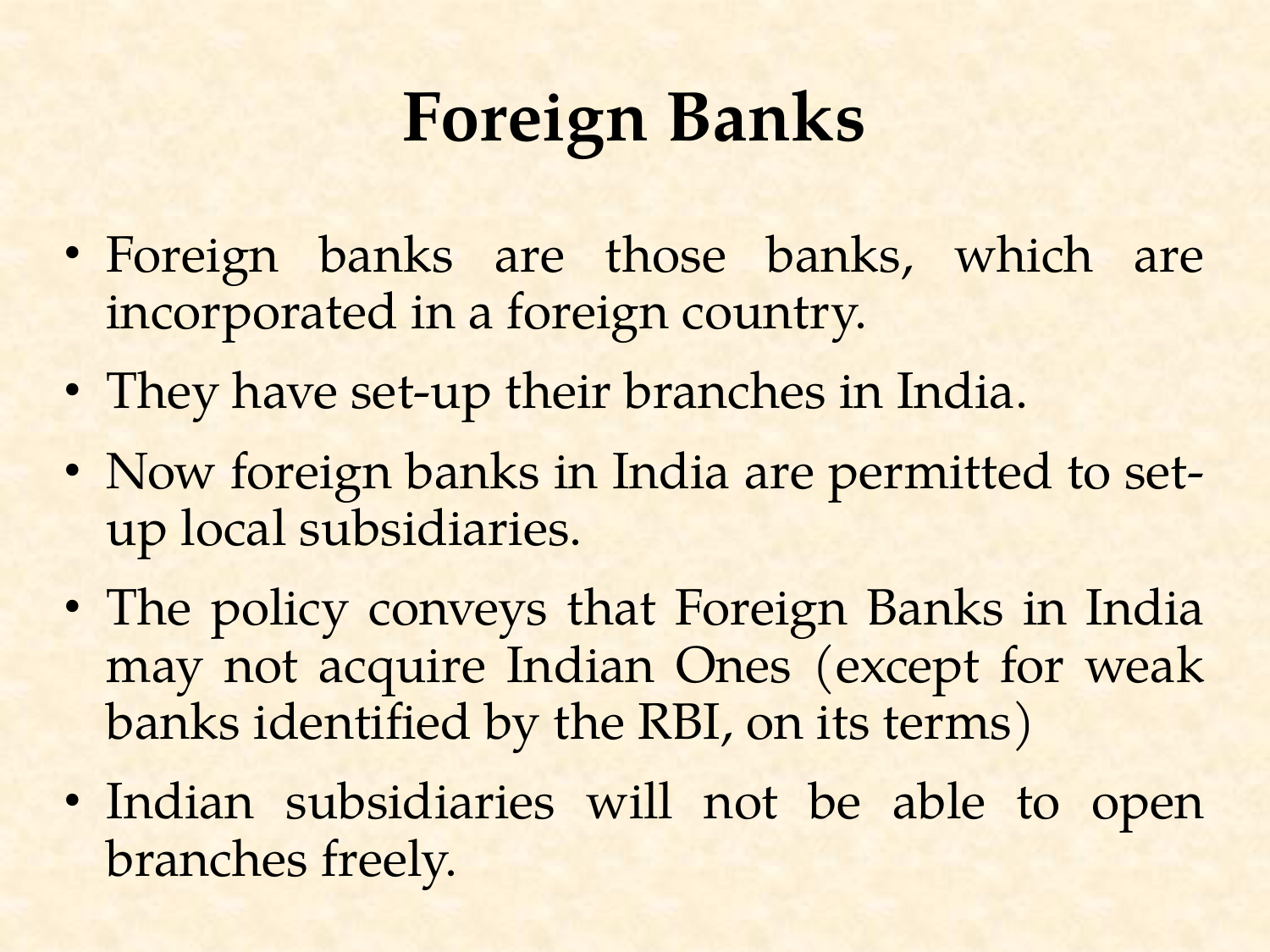

# Foreign Banks
Foreign banks are those banks, which are incorporated in a foreign country.
They have set-up their branches in India.
Now foreign banks in India are permitted to set-up local subsidiaries.
The policy conveys that Foreign Banks in India may not acquire Indian Ones (except for weak banks identified by the RBI, on its terms)
Indian subsidiaries will not be able to open branches freely.